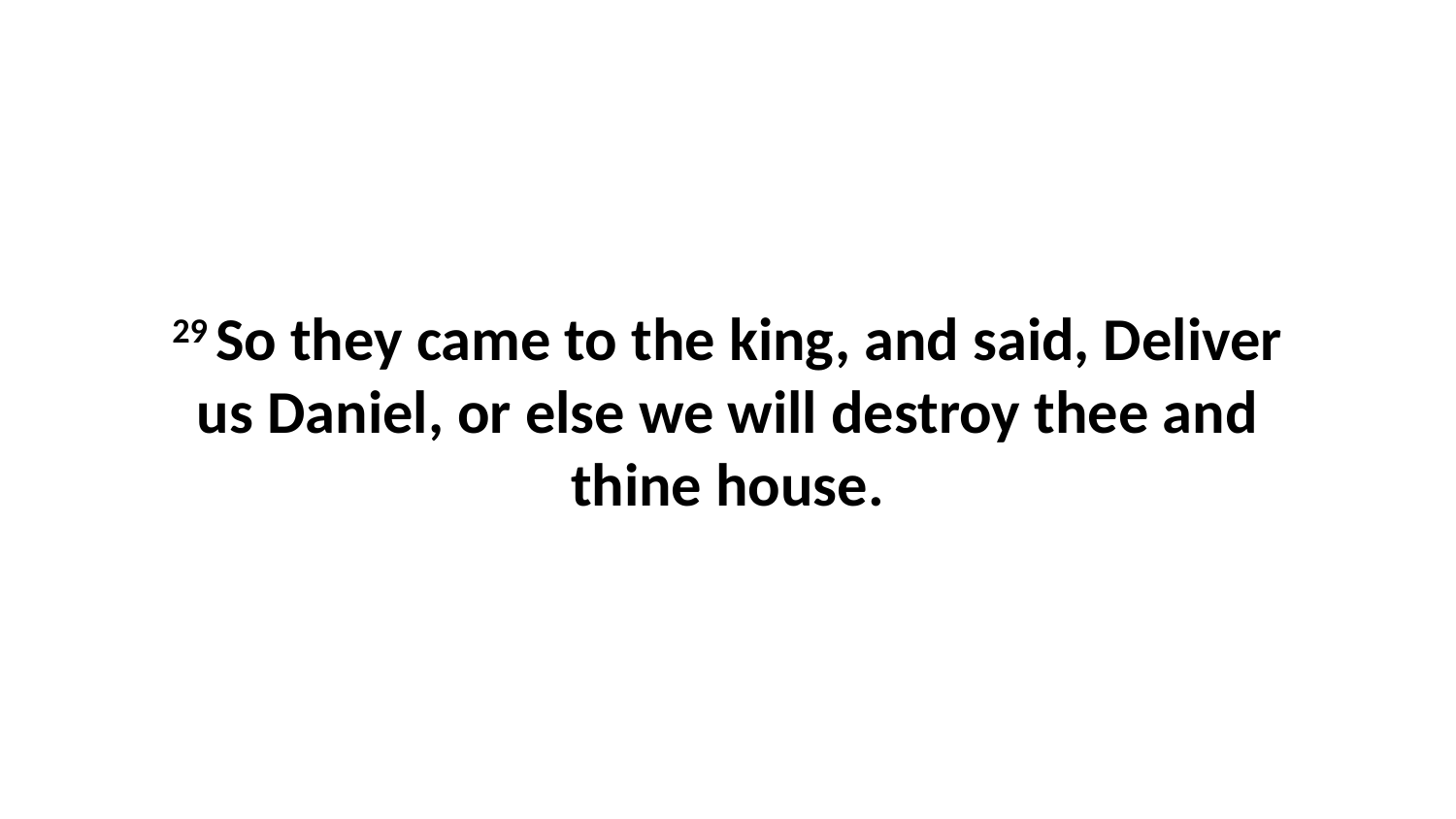

29 So they came to the king, and said, Deliver us Daniel, or else we will destroy thee and thine house.